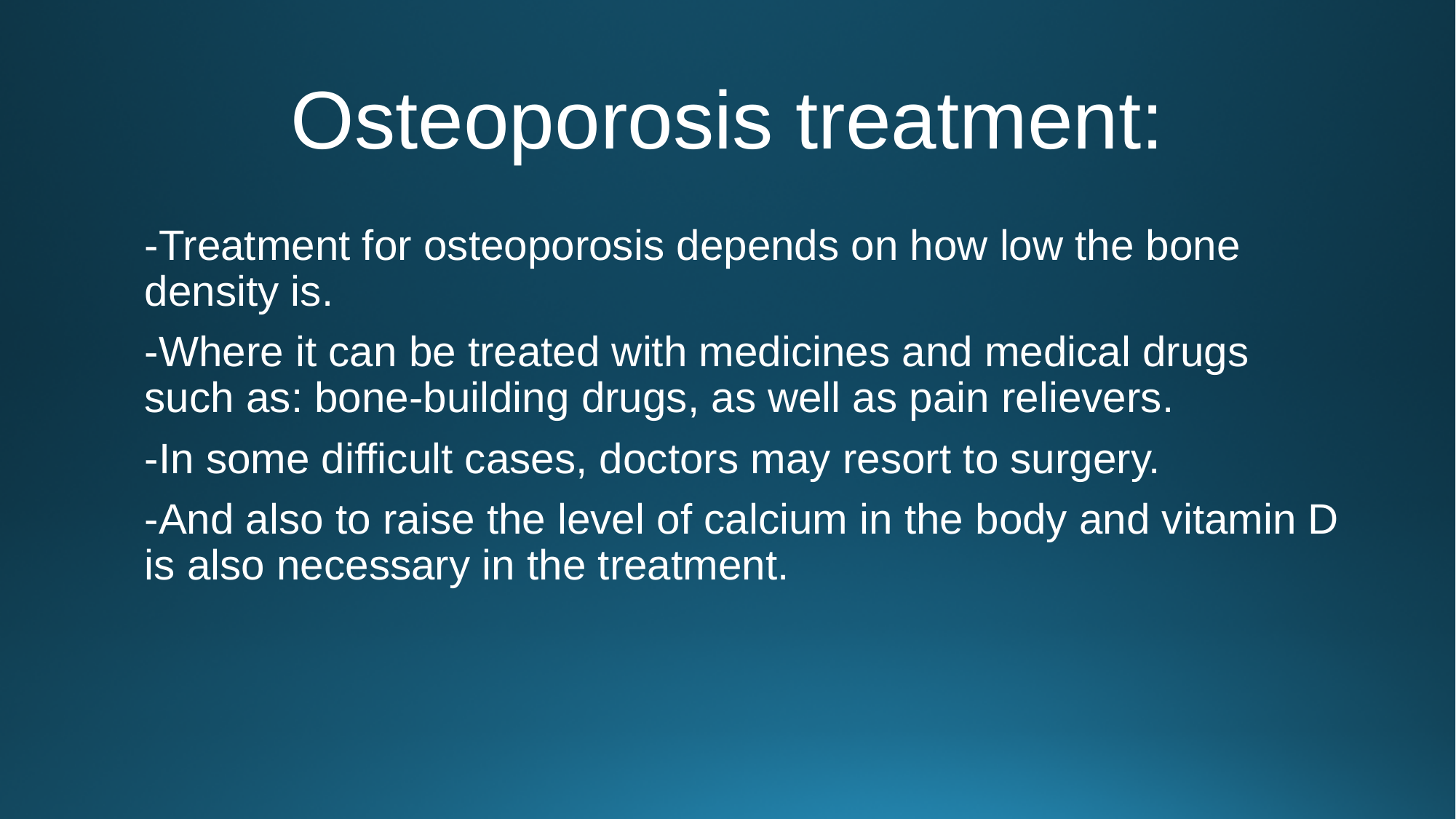

# Osteoporosis treatment:
-Treatment for osteoporosis depends on how low the bone density is.
-Where it can be treated with medicines and medical drugs such as: bone-building drugs, as well as pain relievers.
-In some difficult cases, doctors may resort to surgery.
-And also to raise the level of calcium in the body and vitamin D is also necessary in the treatment.